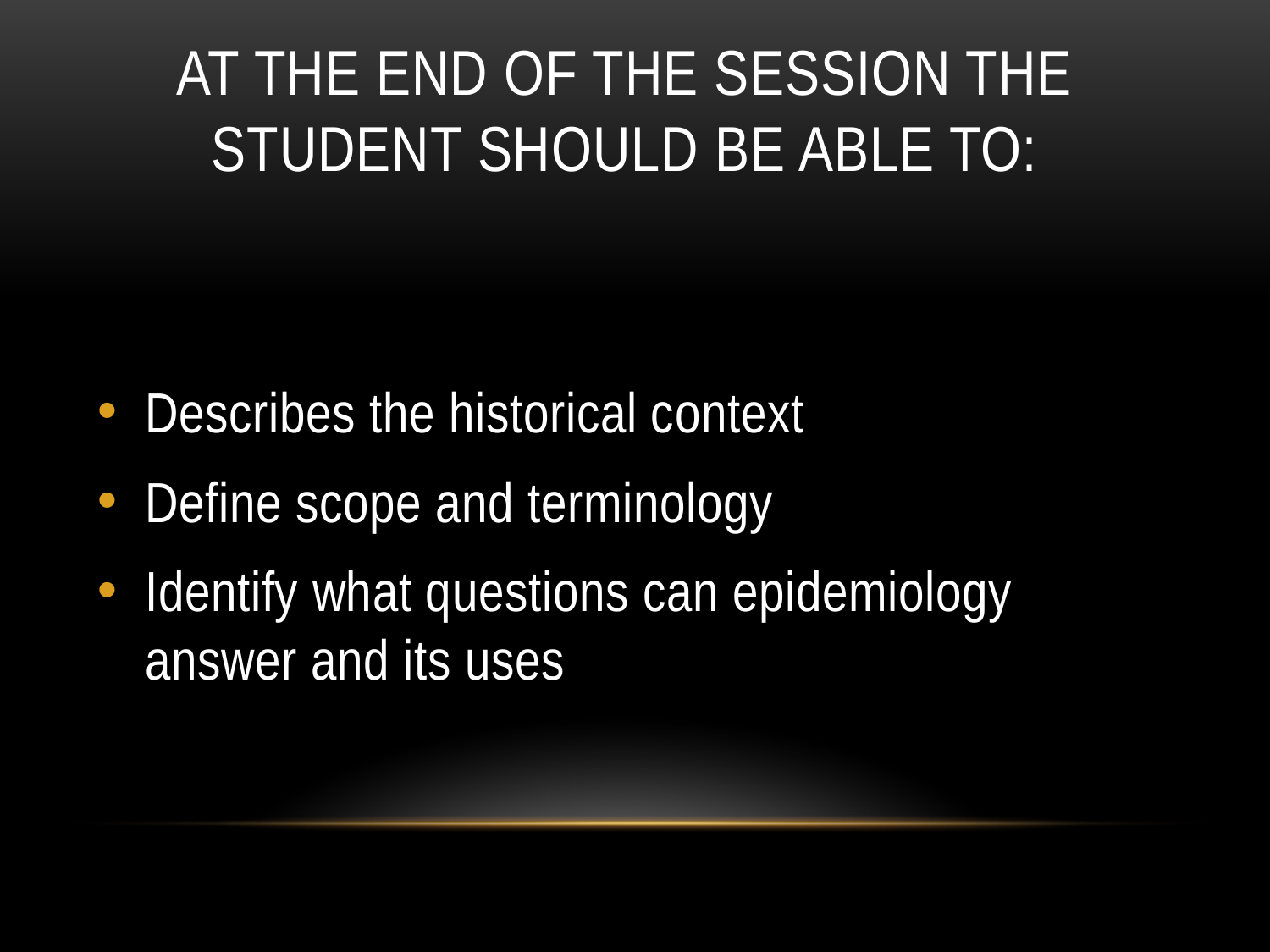

# At the end of THE session the student should be able to:

Describes the historical context
Define scope and terminology
Identify what questions can epidemiology answer and its uses